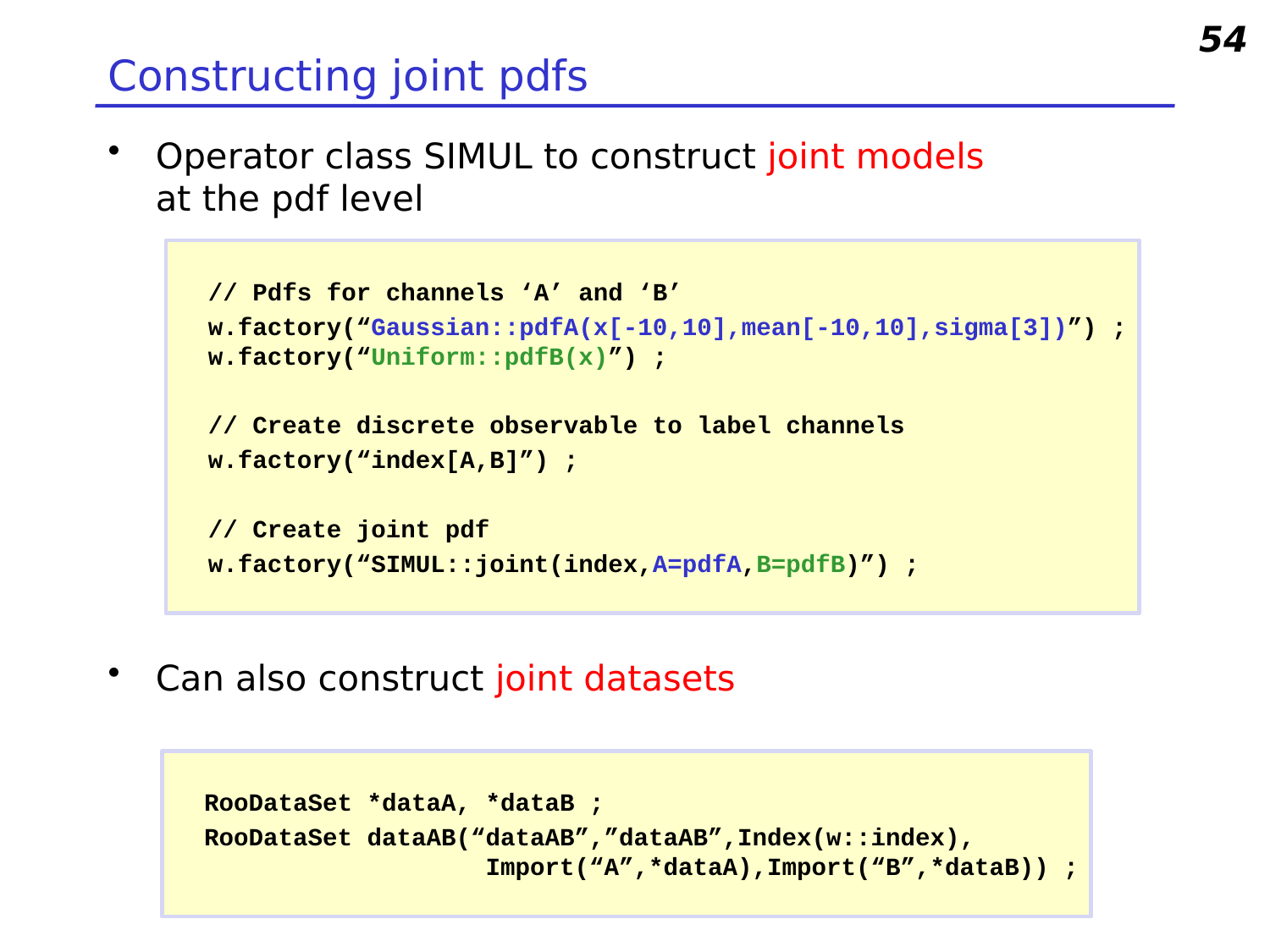

54
# Constructing joint pdfs
Operator class SIMUL to construct joint models
at the pdf level

Can also construct joint datasets
  // Pdfs for channels ‘A’ and ‘B’
  w.factory(“Gaussian::pdfA(x[-10,10],mean[-10,10],sigma[3])”) ;
  w.factory(“Uniform::pdfB(x)”) ;

  // Create discrete observable to label channels
  w.factory(“index[A,B]”) ;

  // Create joint pdf
  w.factory(“SIMUL::joint(index,A=pdfA,B=pdfB)”) ;
  RooDataSet *dataA, *dataB ;
  RooDataSet dataAB(“dataAB”,”dataAB”,Index(w::index),
                     Import(“A”,*dataA),Import(“B”,*dataB)) ;